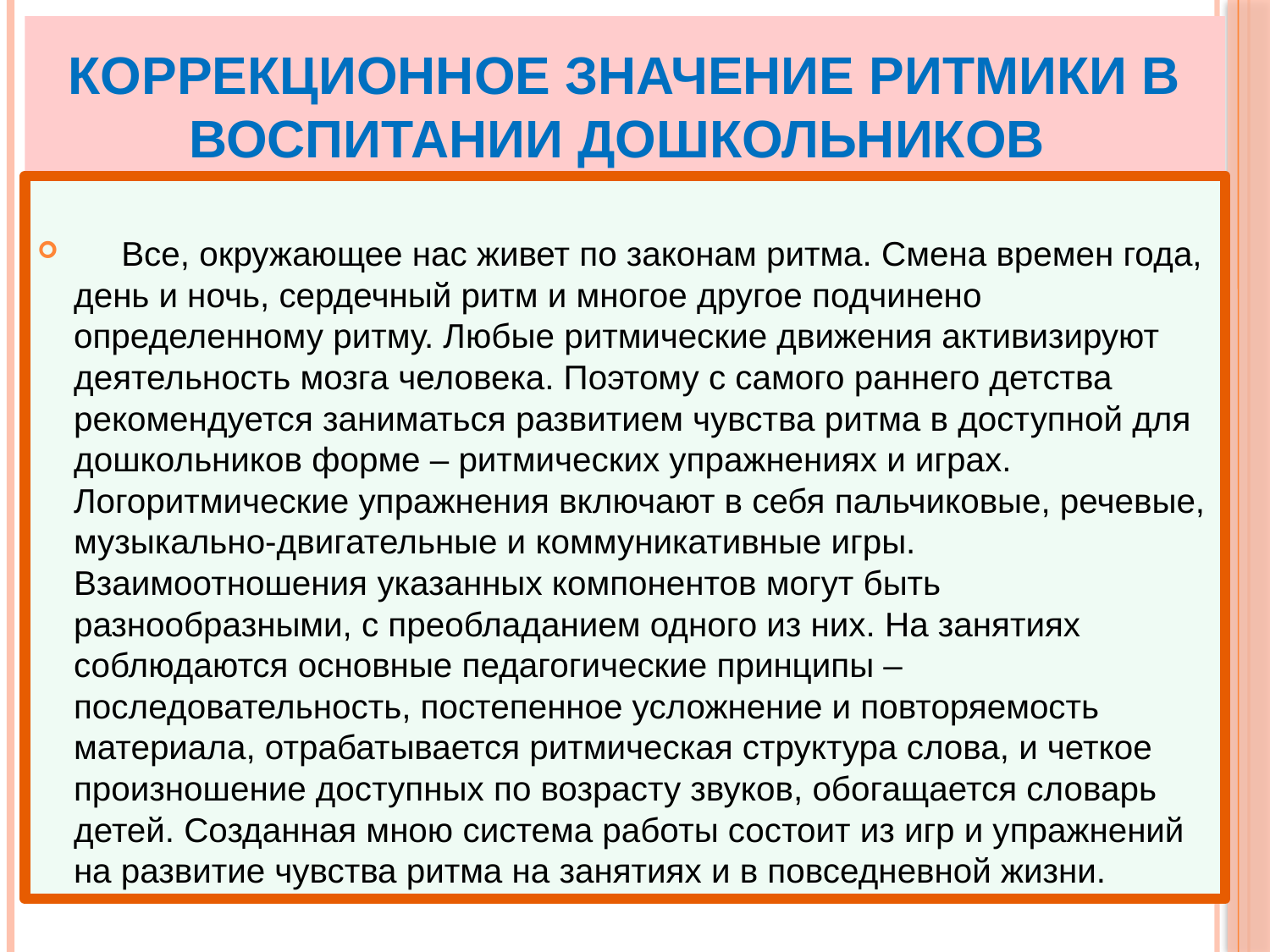

# Коррекционное значение ритмики в воспитании дошкольников

     Все, окружающее нас живет по законам ритма. Смена времен года, день и ночь, сердечный ритм и многое другое подчинено определенному ритму. Любые ритмические движения активизируют деятельность мозга человека. Поэтому с самого раннего детства рекомендуется заниматься развитием чувства ритма в доступной для дошкольников форме – ритмических упражнениях и играх. Логоритмические упражнения включают в себя пальчиковые, речевые, музыкально-двигательные и коммуникативные игры. Взаимоотношения указанных компонентов могут быть разнообразными, с преобладанием одного из них. На занятиях соблюдаются основные педагогические принципы – последовательность, постепенное усложнение и повторяемость материала, отрабатывается ритмическая структура слова, и четкое произношение доступных по возрасту звуков, обогащается словарь детей. Созданная мною система работы состоит из игр и упражнений на развитие чувства ритма на занятиях и в повседневной жизни.